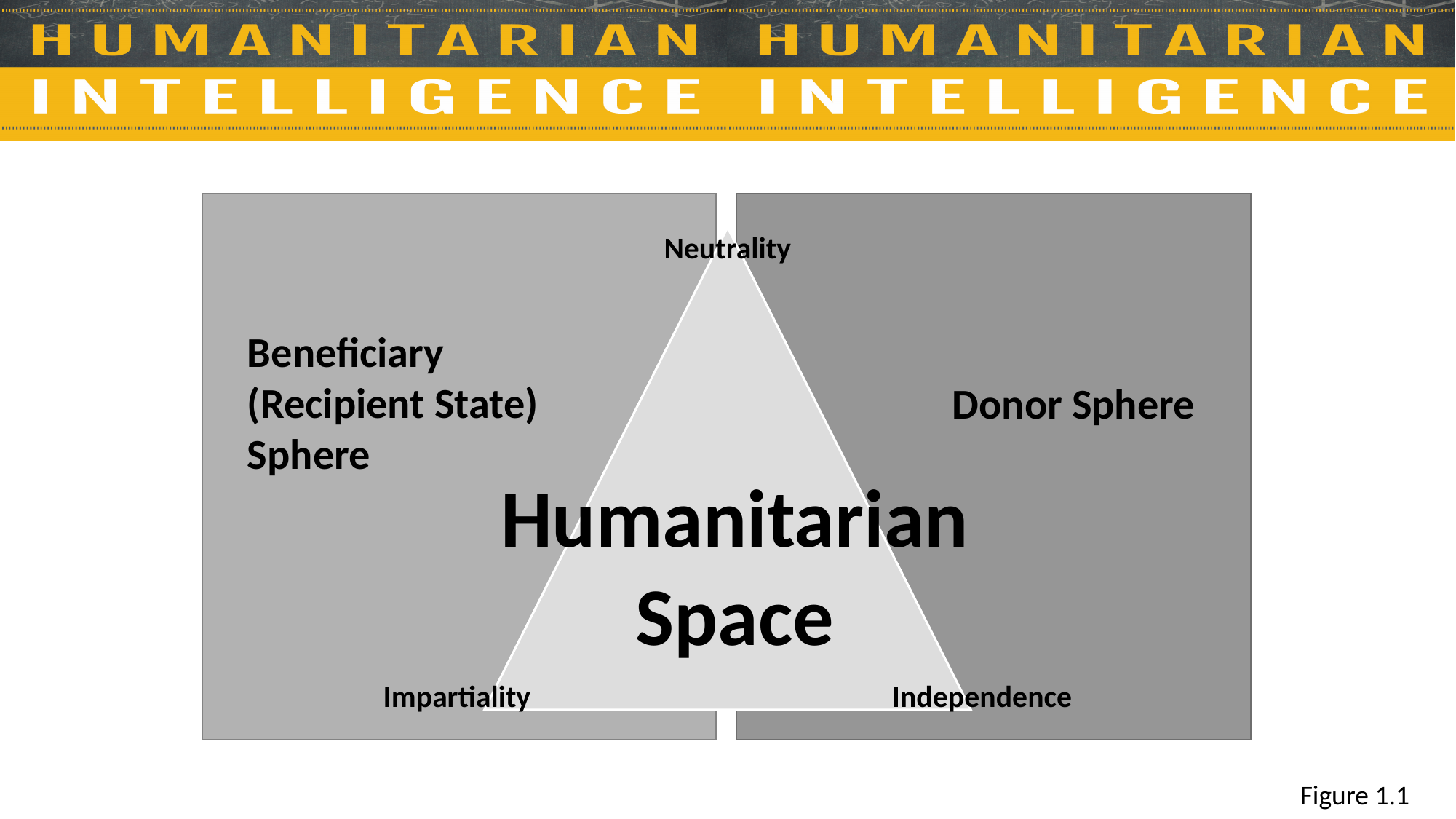

Neutrality

Beneficiary
(Recipient State)
Sphere
Donor Sphere
Humanitarian Space
Impartiality
Independence
Figure 1.1